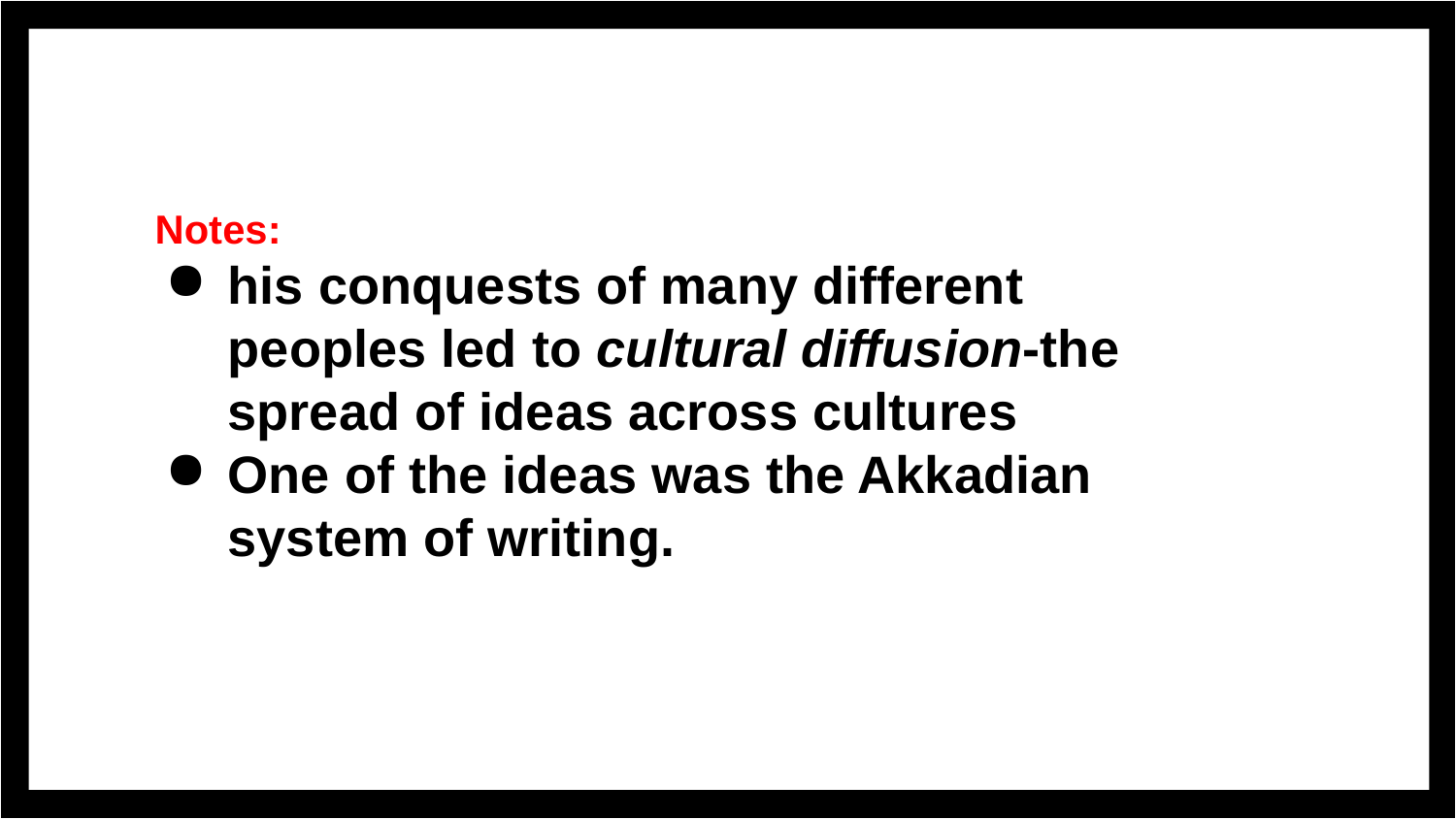

# Notes:
his conquests of many different peoples led to cultural diffusion-the spread of ideas across cultures
One of the ideas was the Akkadian system of writing.